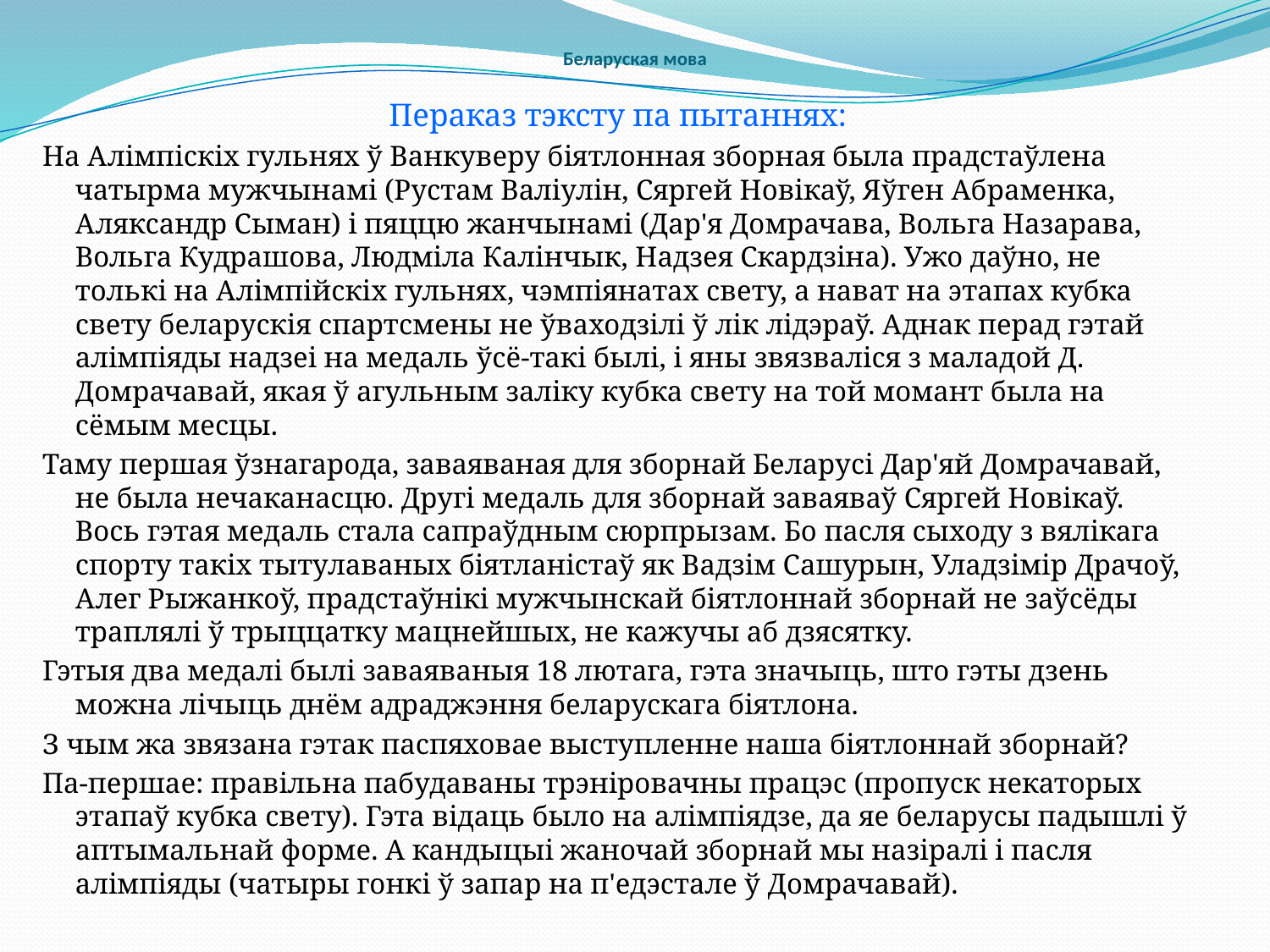

# Беларуская мова
Пераказ тэксту па пытаннях:
На Алiмпiскiх гульнях ў Ванкуверу біятлонная зборная была прадстаўлена чатырма мужчынамі (Рустам Валіулін, Сяргей Новікаў, Яўген Абраменка, Аляксандр Сыман) і пяццю жанчынамі (Дар'я Домрачава, Вольга Назарава, Вольга Кудрашова, Людміла Калінчык, Надзея Скардзіна). Ужо даўно, не толькі на Алімпійскіх гульнях, чэмпіянатах свету, а нават на этапах кубка свету беларускія спартсмены не ўваходзілі ў лік лідэраў. Аднак перад гэтай алімпіяды надзеі на медаль ўсё-такі былі, і яны звязваліся з маладой Д. Домрачавай, якая ў агульным заліку кубка свету на той момант была на сёмым месцы.
Таму першая ўзнагарода, заваяваная для зборнай Беларусі Дар'яй Домрачавай, не была нечаканасцю. Другі медаль для зборнай заваяваў Сяргей Новікаў. Вось гэтая медаль стала сапраўдным сюрпрызам. Бо пасля сыходу з вялікага спорту такіх тытулаваных біятланістаў як Вадзім Сашурын, Уладзімір Драчоў, Алег Рыжанкоў, прадстаўнікі мужчынскай біятлоннай зборнай не заўсёды траплялі ў трыццатку мацнейшых, не кажучы аб дзясятку.
Гэтыя два медалі былі заваяваныя 18 лютага, гэта значыць, што гэты дзень можна лічыць днём адраджэння беларускага біятлона.
З чым жа звязана гэтак паспяховае выступленне наша біятлоннай зборнай?
Па-першае: правільна пабудаваны трэніровачны працэс (пропуск некаторых этапаў кубка свету). Гэта відаць было на алімпіядзе, да яе беларусы падышлі ў аптымальнай форме. А кандыцыі жаночай зборнай мы назіралі і пасля алімпіяды (чатыры гонкі ў запар на п'едэстале ў Домрачавай).